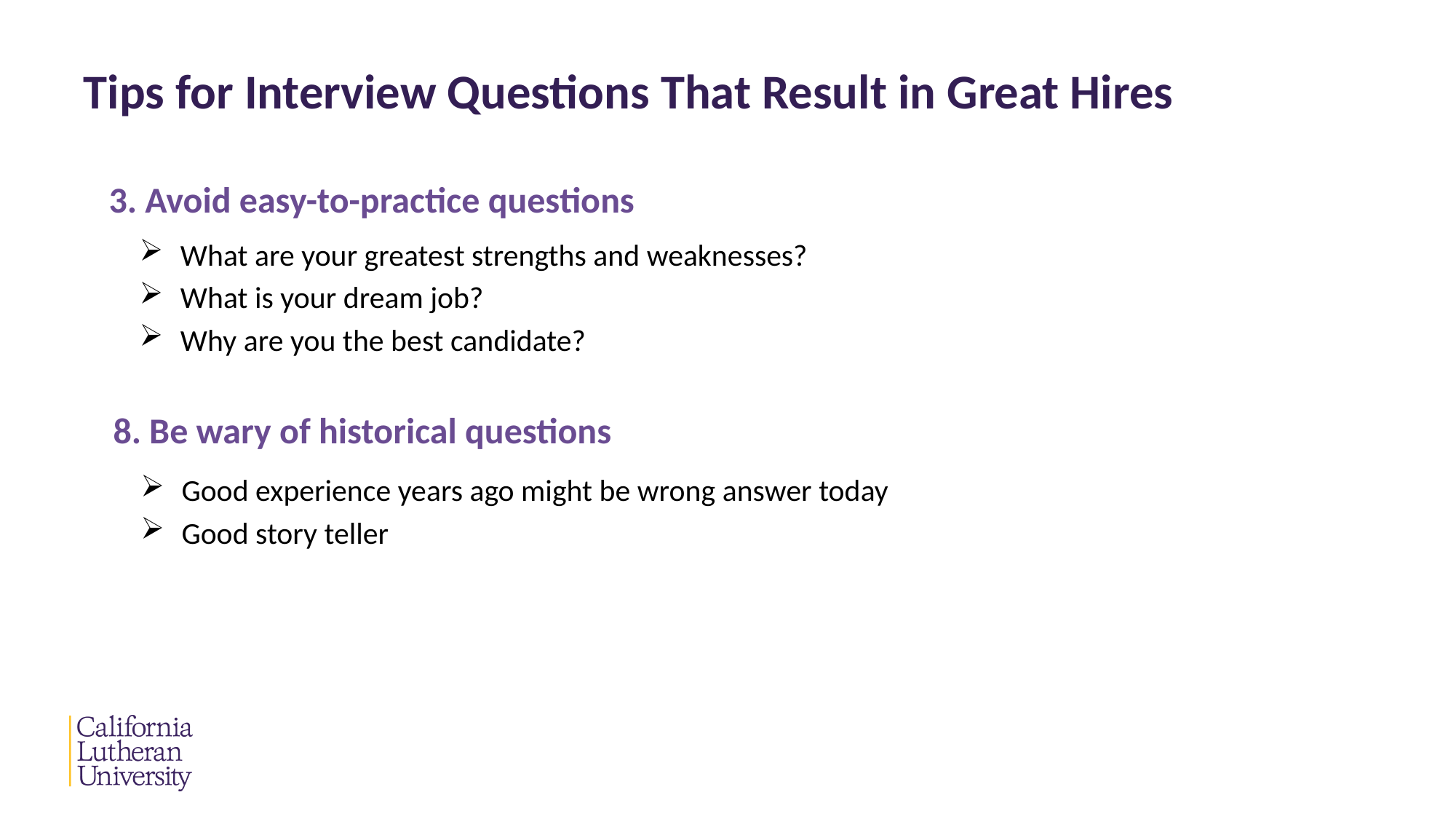

# Tips for Interview Questions That Result in Great Hires
3. Avoid easy-to-practice questions
What are your greatest strengths and weaknesses?
What is your dream job?
Why are you the best candidate?

8. Be wary of historical questions
Good experience years ago might be wrong answer today
Good story teller